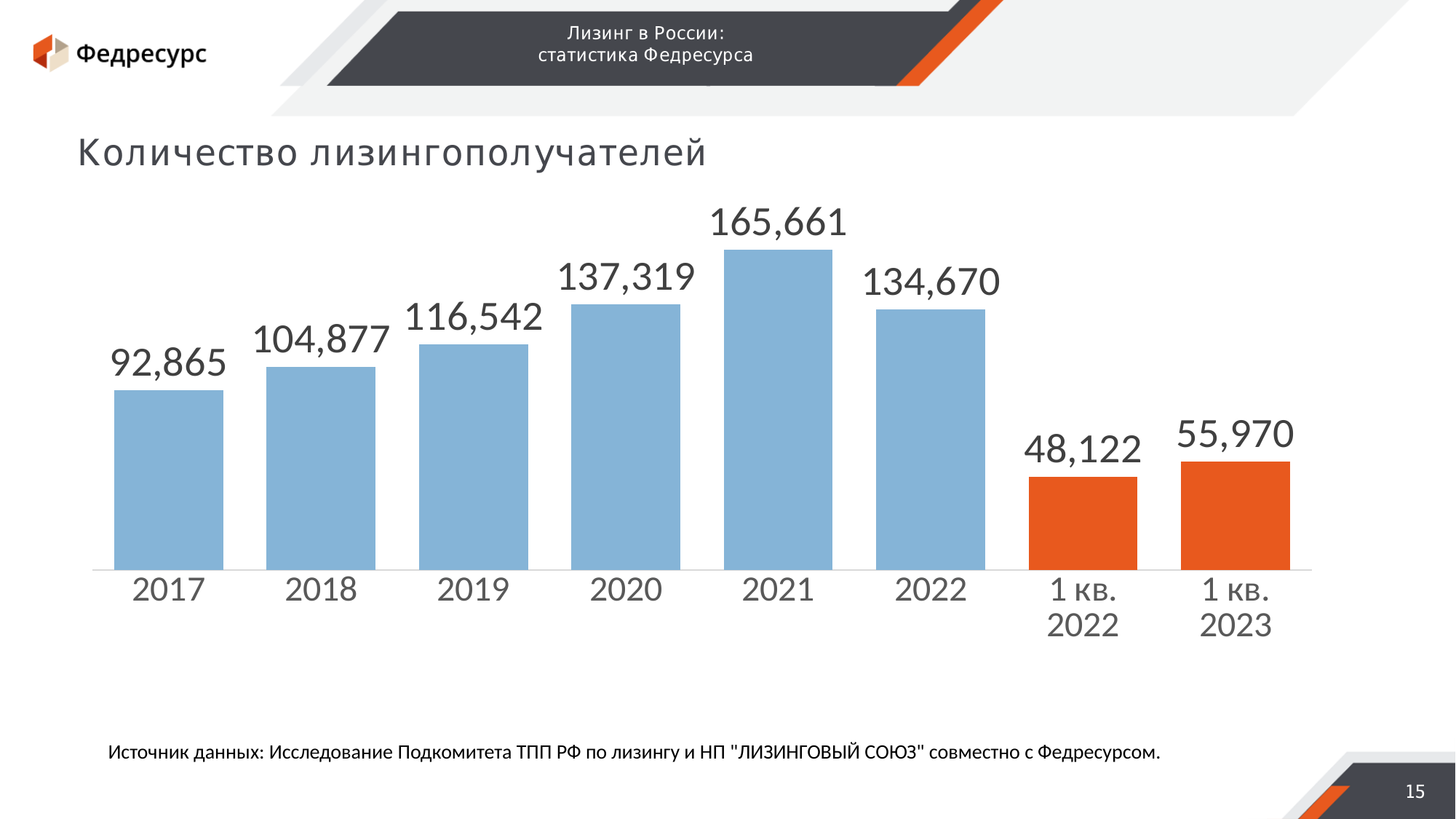

Лизинг в России:
статистика Федресурса
Количество лизингополучателей

### Chart

| Category | Количество лизингополучателей |
|---|---|
| 2017 | 92865.0 |
| 2018 | 104877.0 |
| 2019 | 116542.0 |
| 2020 | 137319.0 |
| 2021 | 165661.0 |
| 2022 | 134670.0 |
| 1 кв. 2022 | 48122.0 |
| 1 кв. 2023 | 55970.0 |
Источник данных: Исследование Подкомитета ТПП РФ по лизингу и НП "ЛИЗИНГОВЫЙ СОЮЗ" совместно с Федресурсом.
15